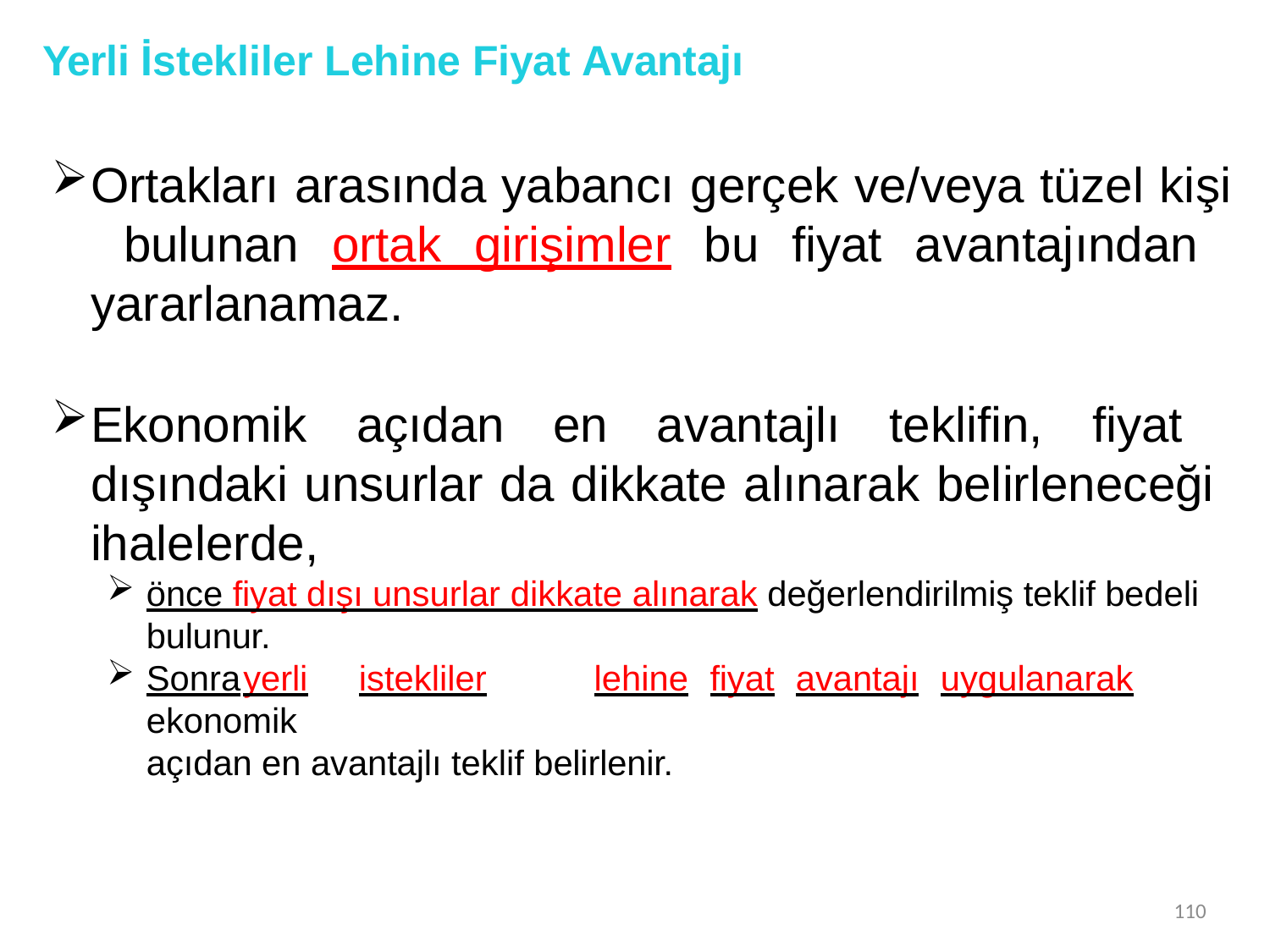

# Yerli İstekliler Lehine Fiyat Avantajı
Ortakları arasında yabancı gerçek ve/veya tüzel kişi  bulunan ortak girişimler bu fiyat avantajından  yararlanamaz.

Ekonomik açıdan en avantajlı teklifin, fiyat  dışındaki unsurlar da dikkate alınarak belirleneceği  ihalelerde,
önce fiyat dışı unsurlar dikkate alınarak değerlendirilmiş teklif bedeli  bulunur.
Sonra	yerli	istekliler	lehine	fiyat	avantajı	uygulanarak		ekonomik
açıdan en avantajlı teklif belirlenir.
110